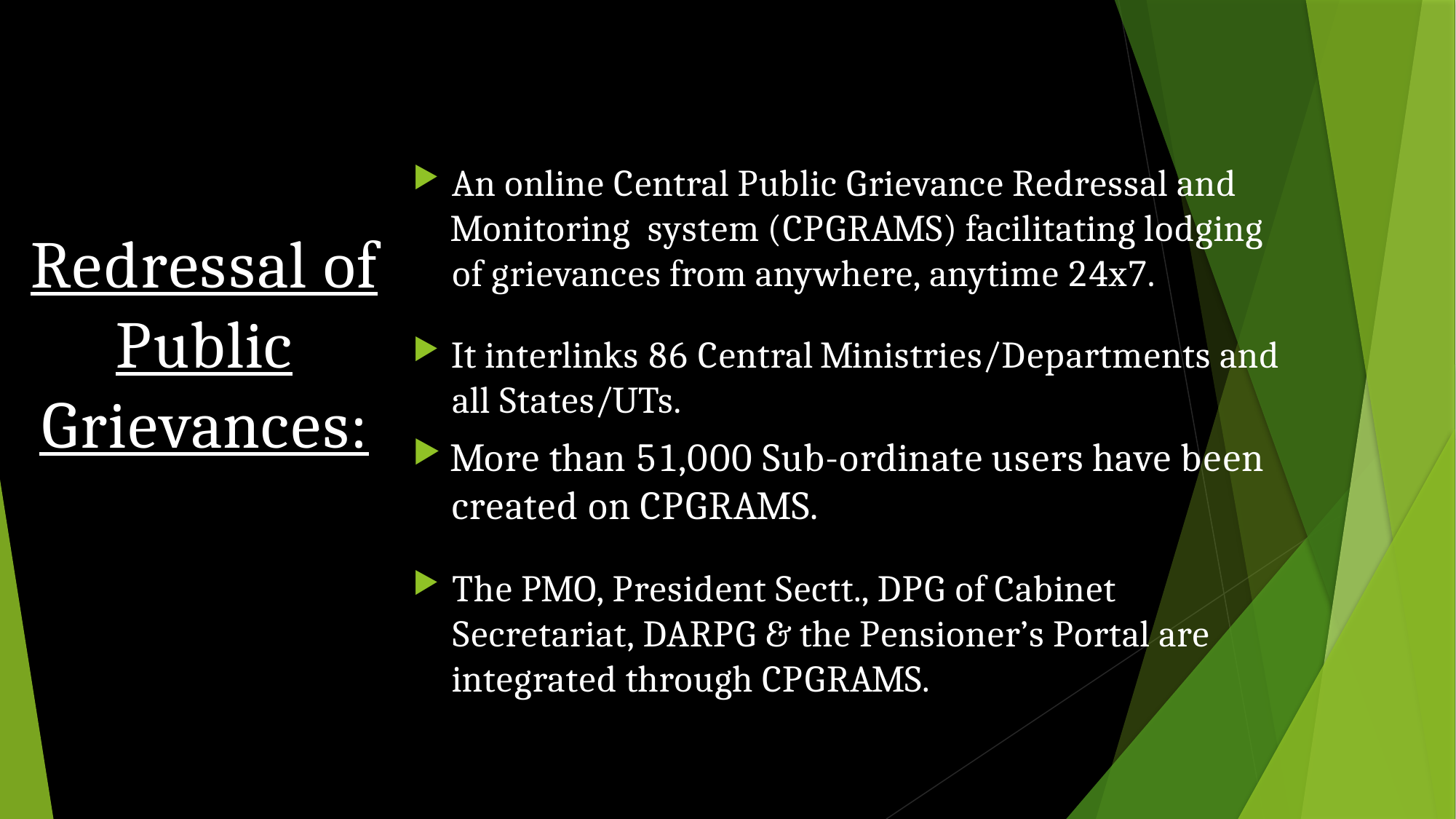

# Redressal of Public Grievances:

An online Central Public Grievance Redressal and Monitoring  system (CPGRAMS) facilitating lodging of grievances from anywhere, anytime 24x7.

It interlinks 86 Central Ministries/Departments and all States/UTs.
More than 51,000 Sub-ordinate users have been created on CPGRAMS.

The PMO, President Sectt., DPG of Cabinet Secretariat, DARPG & the Pensioner’s Portal are integrated through CPGRAMS.